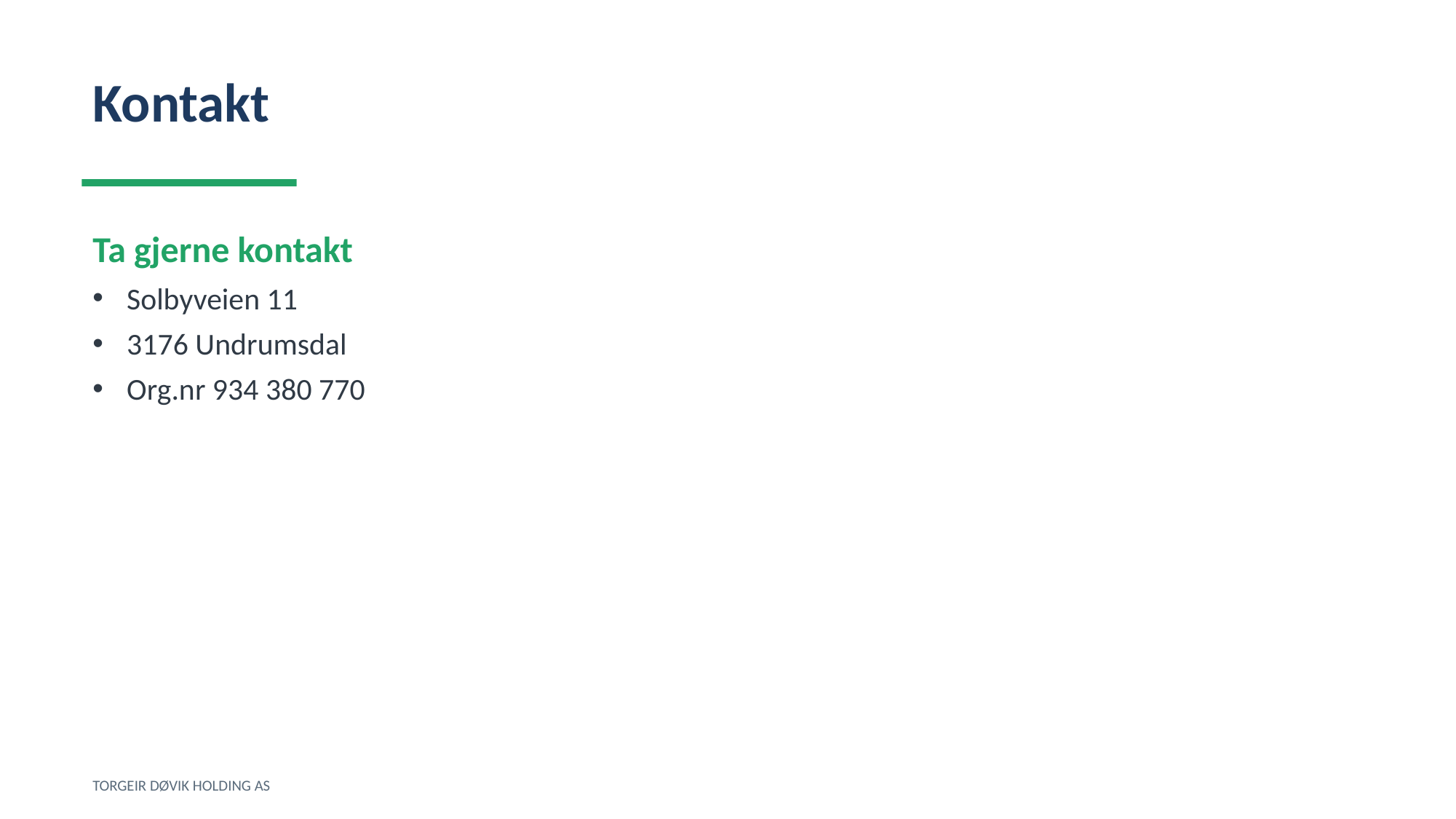

Kontakt

Ta gjerne kontakt
Solbyveien 11
3176 Undrumsdal
Org.nr 934 380 770
TORGEIR DØVIK HOLDING AS